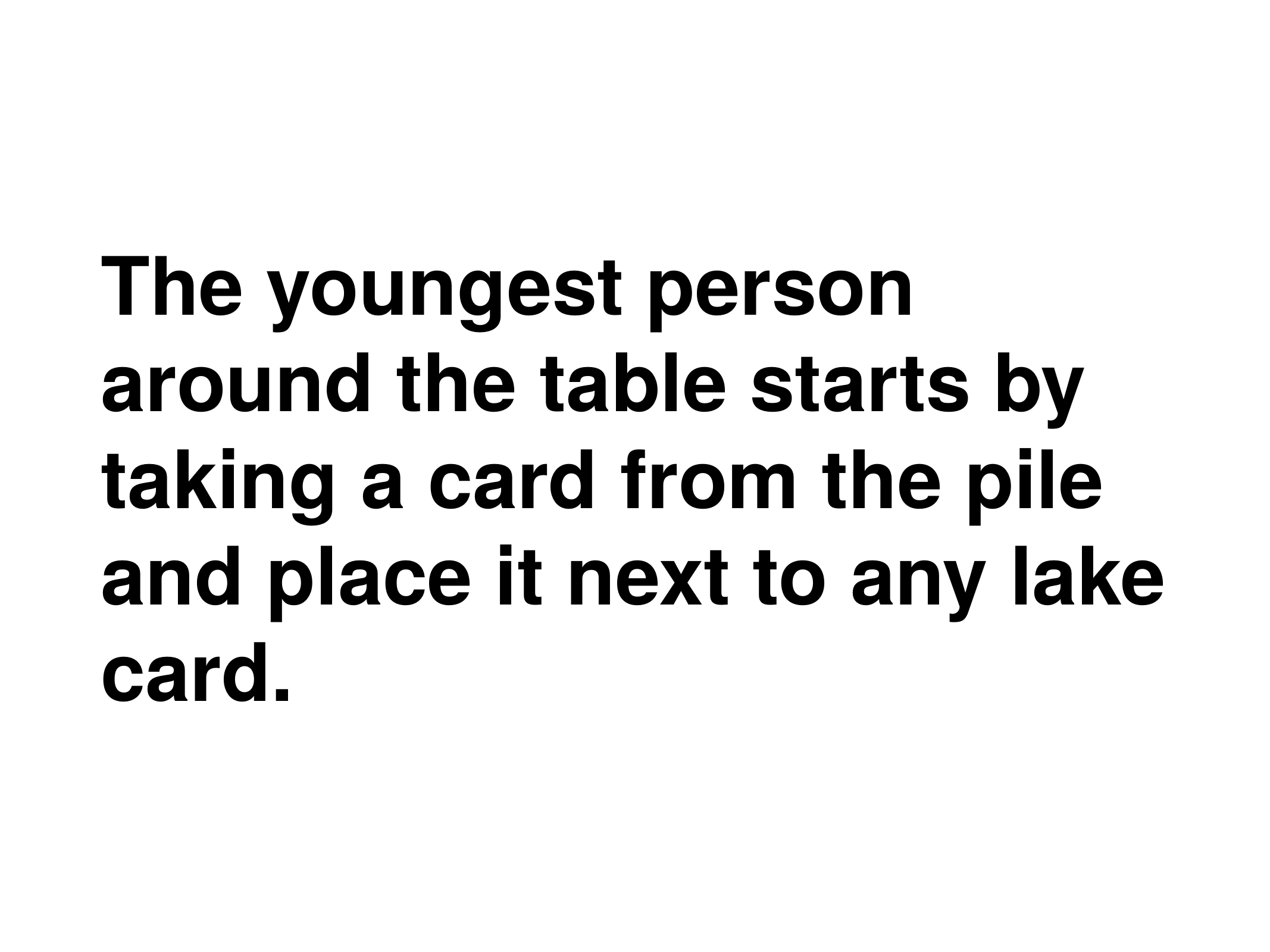

The youngest person around the table starts by taking a card from the pile and place it next to any lake card.